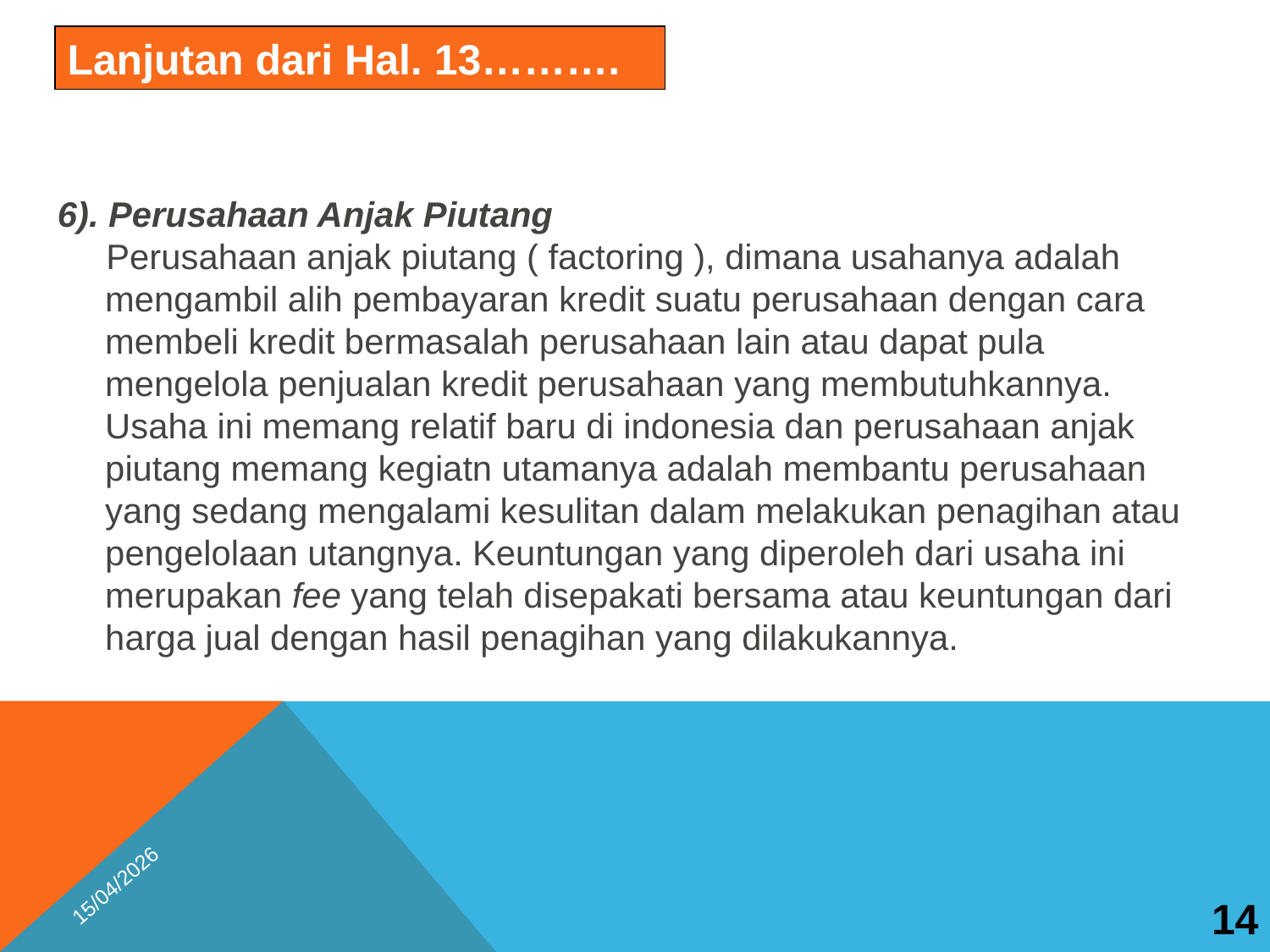

Lanjutan dari Hal. 13……….

6). Perusahaan Anjak Piutang
     Perusahaan anjak piutang ( factoring ), dimana usahanya adalah mengambil alih pembayaran kredit suatu perusahaan dengan cara membeli kredit bermasalah perusahaan lain atau dapat pula mengelola penjualan kredit perusahaan yang membutuhkannya. Usaha ini memang relatif baru di indonesia dan perusahaan anjak piutang memang kegiatn utamanya adalah membantu perusahaan yang sedang mengalami kesulitan dalam melakukan penagihan atau pengelolaan utangnya. Keuntungan yang diperoleh dari usaha ini merupakan fee yang telah disepakati bersama atau keuntungan dari harga jual dengan hasil penagihan yang dilakukannya.
14
15/04/2026